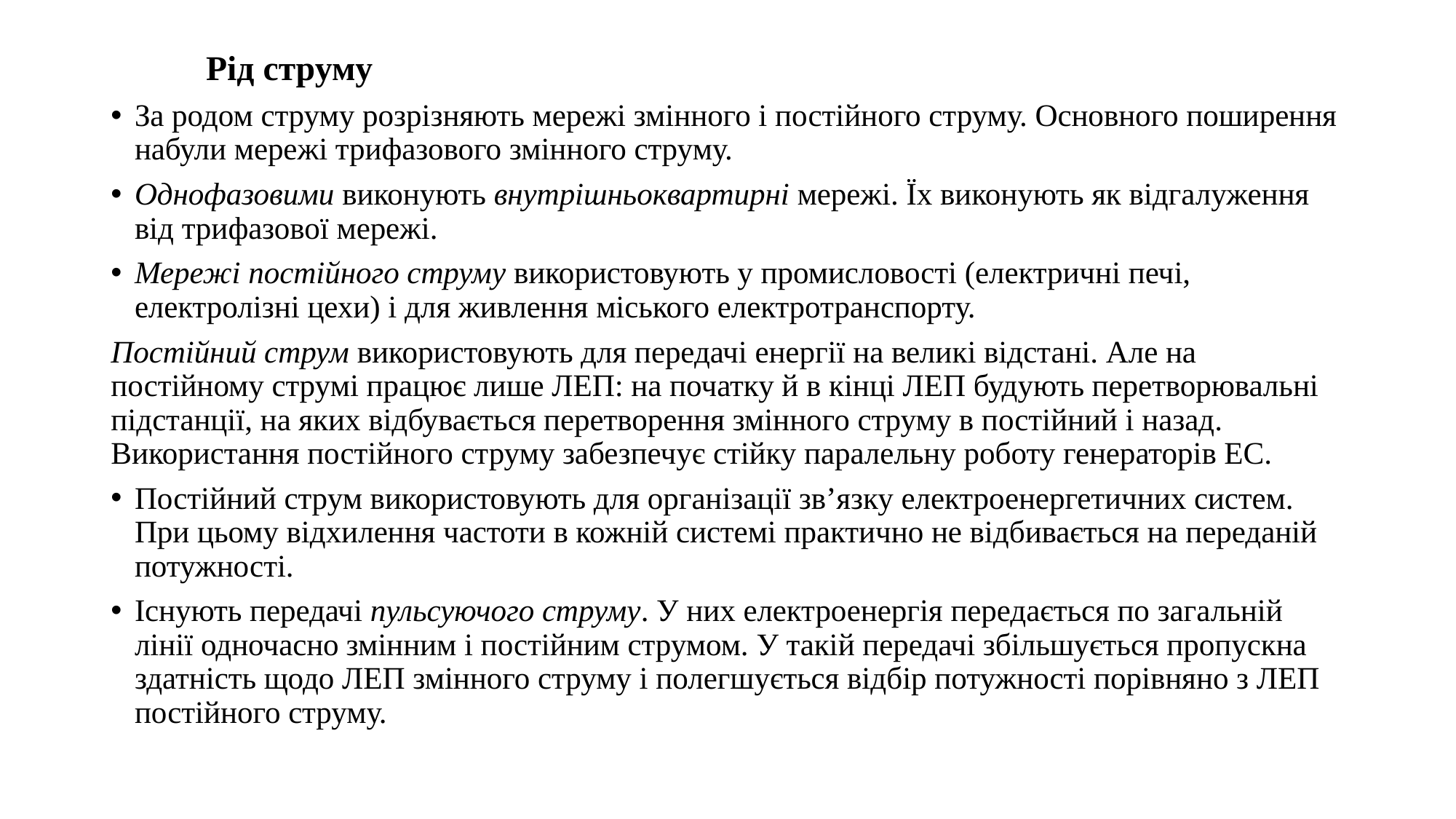

Рід струму
За родом струму розрізняють мережі змінного і постійного струму. Основного поширення набули мережі трифазового змінного струму.
Однофазовими виконують внутрішньоквартирні мережі. Їх виконують як відгалуження від трифазової мережі.
Мережі постійного струму використовують у промисловості (електричні печі, електролізні цехи) і для живлення міського електротранспорту.
Постійний струм використовують для передачі енергії на великі відстані. Але на постійному струмі працює лише ЛЕП: на початку й в кінці ЛЕП будують перетворювальні підстанції, на яких відбувається перетворення змінного струму в постійний і назад. Використання постійного струму забезпечує стійку паралельну роботу генераторів ЕС.
Постійний струм використовують для організації зв’язку електроенергетичних систем. При цьому відхилення частоти в кожній системі практично не відбивається на переданій потужності.
Існують передачі пульсуючого струму. У них електроенергія передається по загальній лінії одночасно змінним і постійним струмом. У такій передачі збільшується пропускна здатність щодо ЛЕП змінного струму і полегшується відбір потужності порівняно з ЛЕП постійного струму.